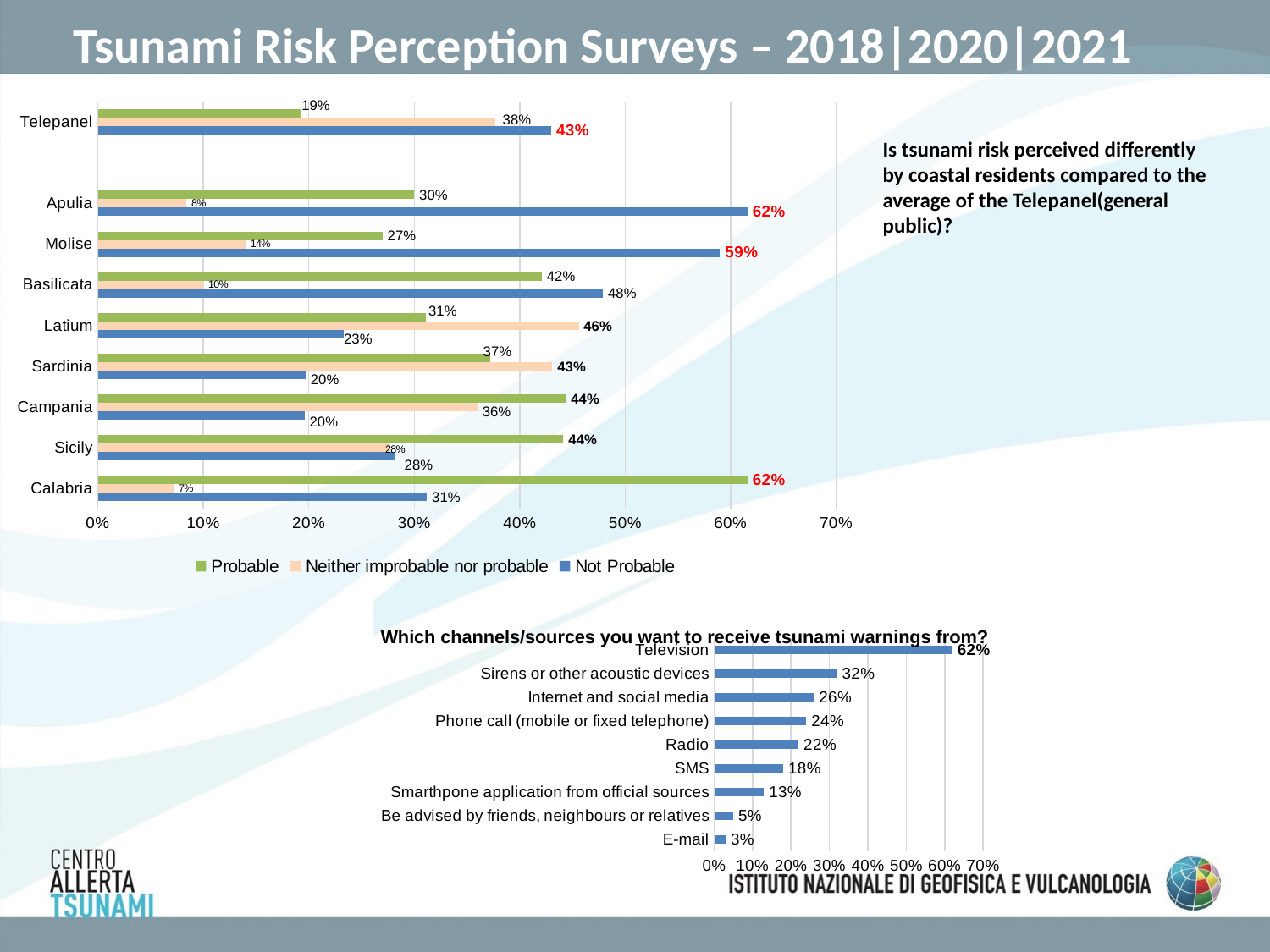

Tsunami Risk Perception Surveys – 2018|2020|2021

### Chart

| Category | Not Probable | Neither improbable nor probable | Probable |
|---|---|---|---|
| Calabria | 0.312 | 0.072 | 0.616 |
| Sicily | 0.2815 | 0.277 | 0.4415 |
| Campania | 0.196 | 0.36 | 0.444 |
| Sardinia | 0.197 | 0.431 | 0.372 |
| Latium | 0.233 | 0.456 | 0.311 |
| Basilicata | 0.479 | 0.1 | 0.421 |
| Molise | 0.59 | 0.14 | 0.27 |
| Apulia | 0.616 | 0.084 | 0.3 |
|  | None | None | None |
| Telepanel | 0.43 | 0.377 | 0.193 |
Is tsunami risk perceived differently by coastal residents compared to the average of the Telepanel(general public)?
Which channels/sources you want to receive tsunami warnings from?

### Chart

| Category |  |
|---|---|
| E-mail | 0.03 |
| Be advised by friends, neighbours or relatives | 0.05 |
| Smarthpone application from official sources | 0.13 |
| SMS | 0.18 |
| Radio | 0.22 |
| Phone call (mobile or fixed telephone) | 0.24 |
| Internet and social media | 0.26 |
| Sirens or other acoustic devices | 0.32 |
| Television | 0.62 |